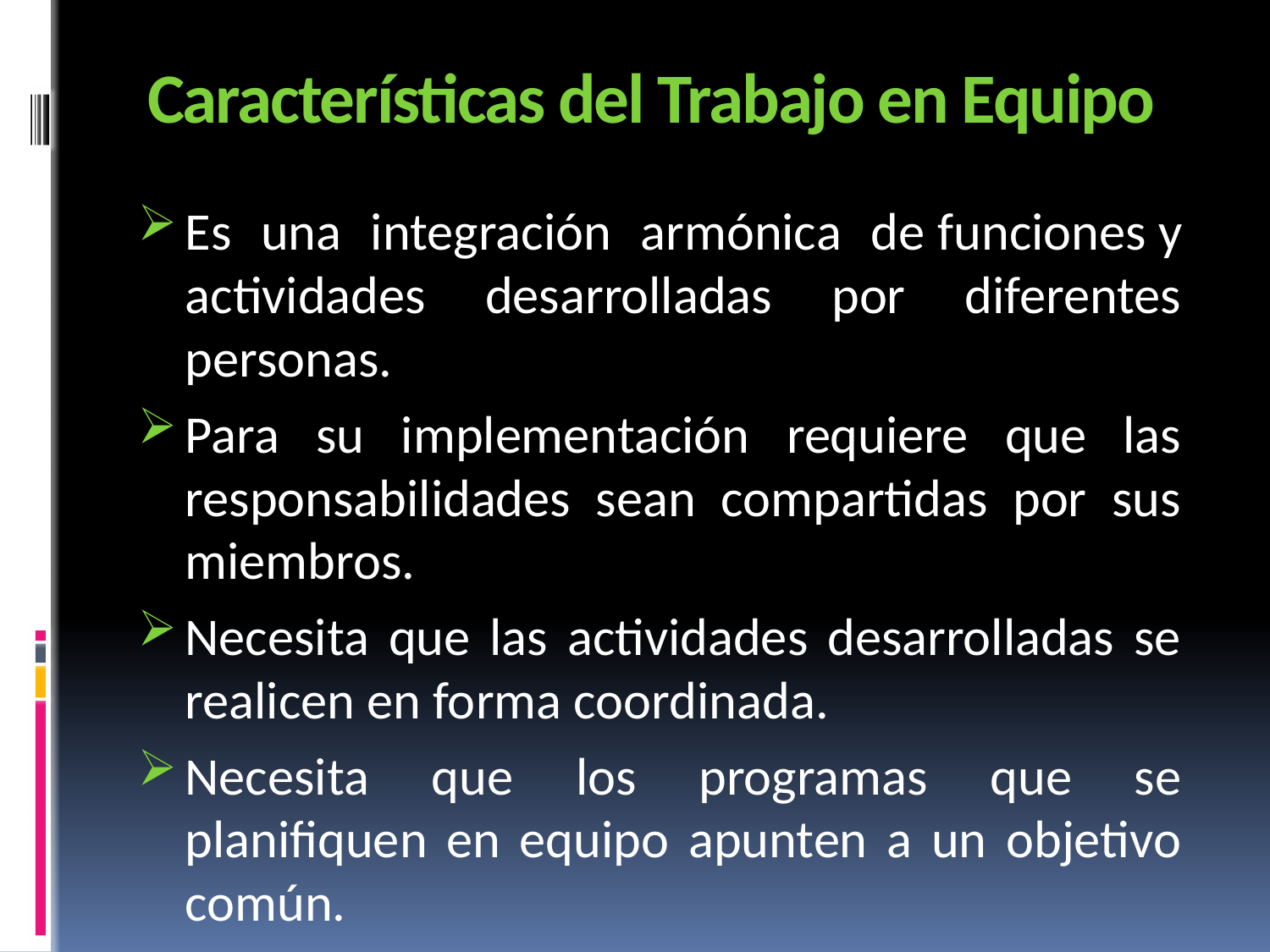

# Características del Trabajo en Equipo
Es una integración armónica de funciones y actividades desarrolladas por diferentes personas.
Para su implementación requiere que las responsabilidades sean compartidas por sus miembros.
Necesita que las actividades desarrolladas se realicen en forma coordinada.
Necesita que los programas que se planifiquen en equipo apunten a un objetivo común.